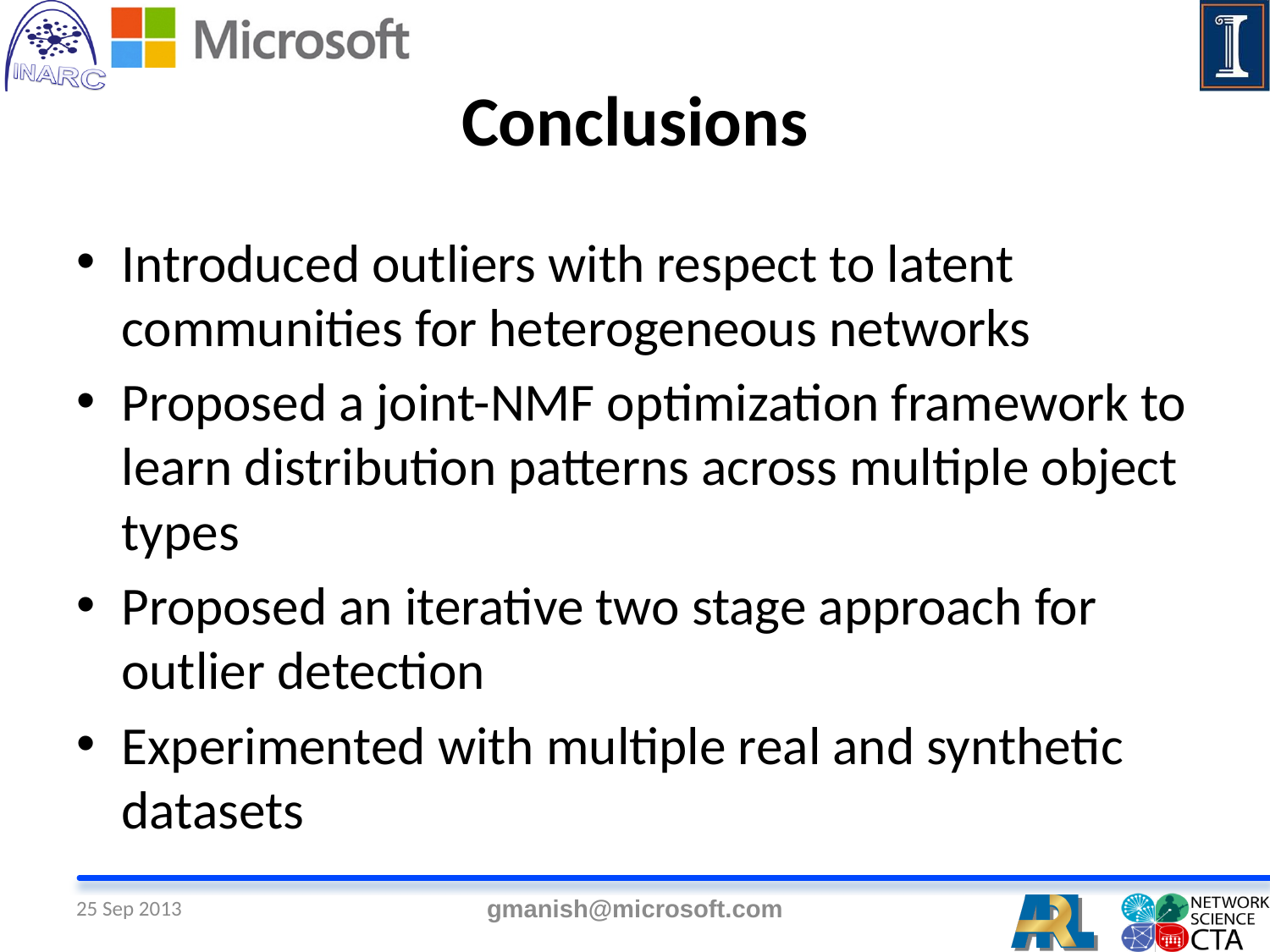

# Conclusions
Introduced outliers with respect to latent communities for heterogeneous networks
Proposed a joint-NMF optimization framework to learn distribution patterns across multiple object types
Proposed an iterative two stage approach for outlier detection
Experimented with multiple real and synthetic datasets

25 Sep 2013
gmanish@microsoft.com